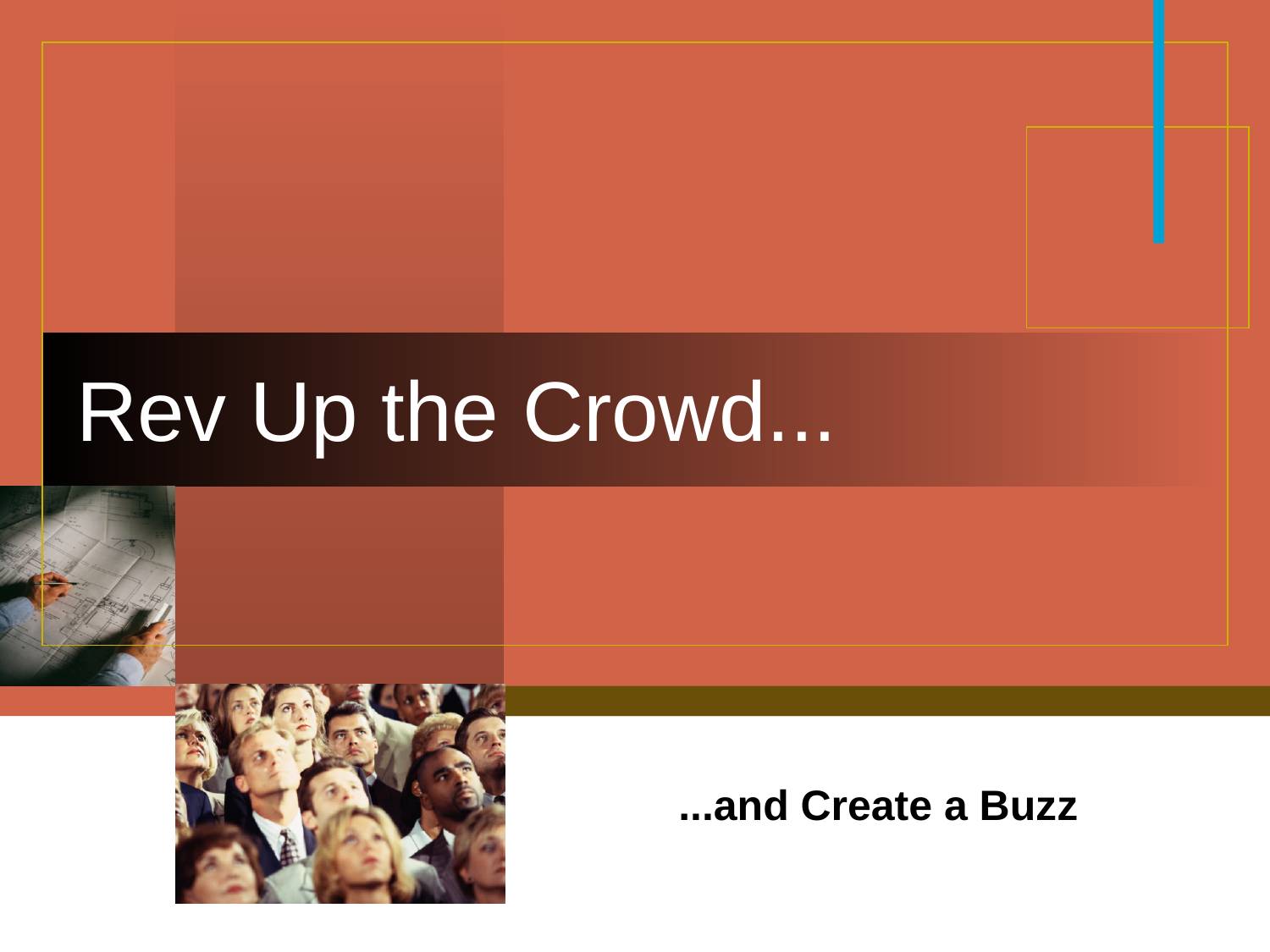

# Rev Up the Crowd...
...and Create a Buzz